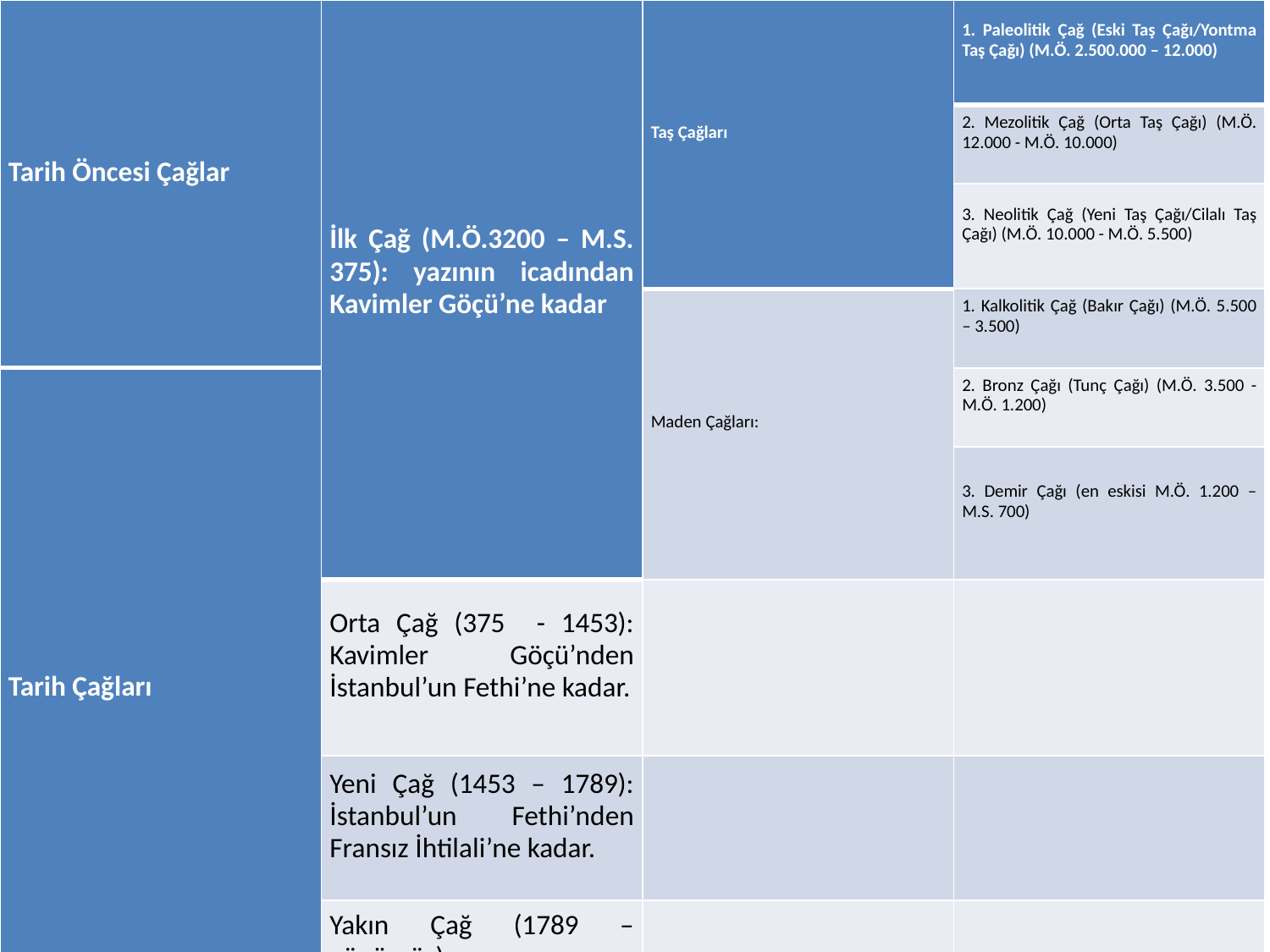

| Tarih Öncesi Çağlar | İlk Çağ (M.Ö.3200 – M.S. 375): yazının icadından Kavimler Göçü’ne kadar | Taş Çağları | 1. Paleolitik Çağ (Eski Taş Çağı/Yontma Taş Çağı) (M.Ö. 2.500.000 – 12.000) |
| --- | --- | --- | --- |
|  |  |  | 2. Mezolitik Çağ (Orta Taş Çağı) (M.Ö. 12.000 - M.Ö. 10.000) |
|  |  |  | 3. Neolitik Çağ (Yeni Taş Çağı/Cilalı Taş Çağı) (M.Ö. 10.000 - M.Ö. 5.500) |
|  |  | Maden Çağları: | 1. Kalkolitik Çağ (Bakır Çağı) (M.Ö. 5.500 – 3.500) |
| Tarih Çağları |  |  | 2. Bronz Çağı (Tunç Çağı) (M.Ö. 3.500 - M.Ö. 1.200) |
|  |  |  | 3. Demir Çağı (en eskisi M.Ö. 1.200 – M.S. 700) |
|  | Orta Çağ (375 - 1453): Kavimler Göçü’nden İstanbul’un Fethi’ne kadar. |  |  |
|  | Yeni Çağ (1453 – 1789): İstanbul’un Fethi’nden Fransız İhtilali’ne kadar. |  |  |
|  | Yakın Çağ (1789 – günümüz) |  |  |